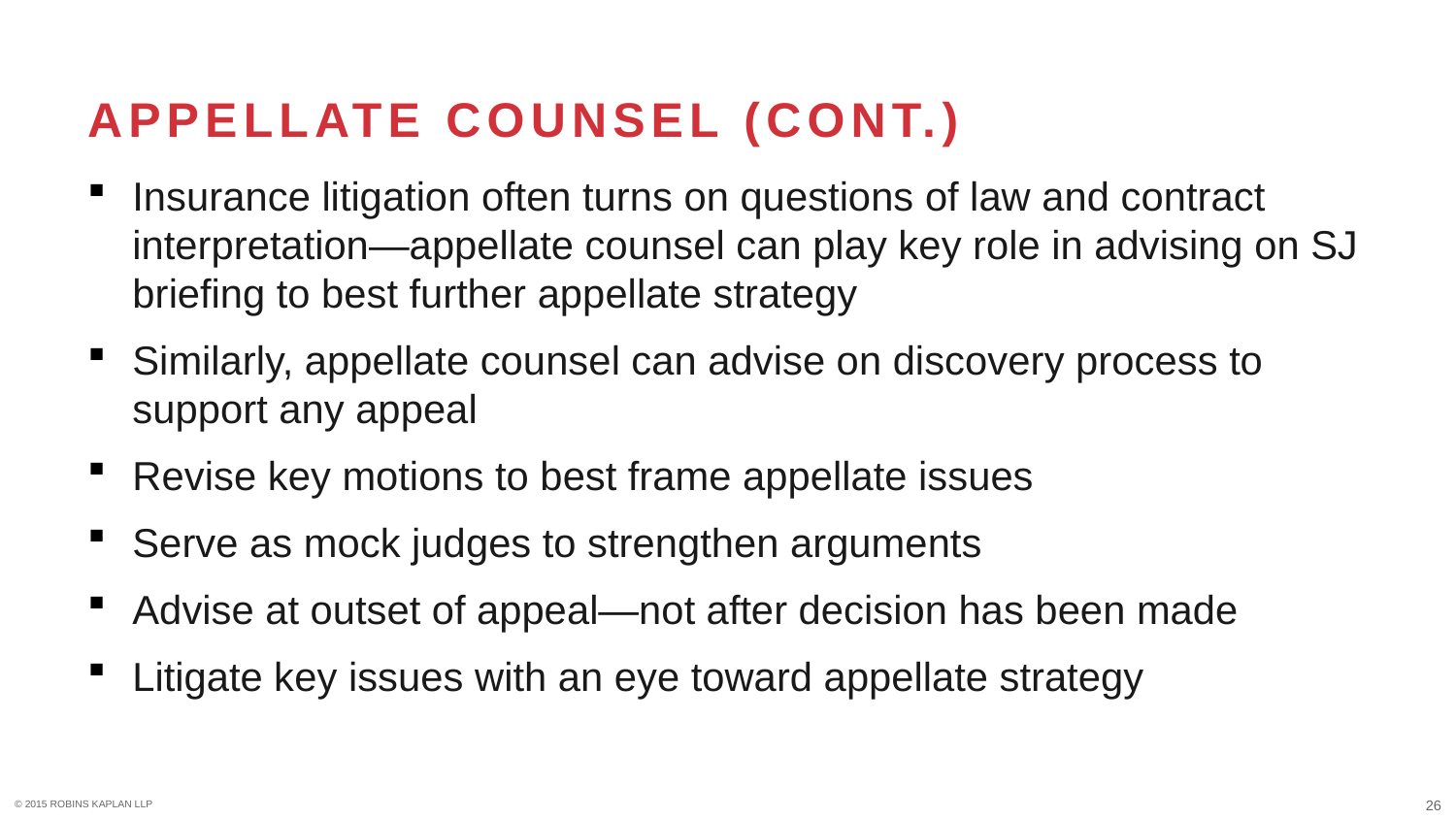

# Appellate counsel (Cont.)
Insurance litigation often turns on questions of law and contract interpretation—appellate counsel can play key role in advising on SJ briefing to best further appellate strategy
Similarly, appellate counsel can advise on discovery process to support any appeal
Revise key motions to best frame appellate issues
Serve as mock judges to strengthen arguments
Advise at outset of appeal—not after decision has been made
Litigate key issues with an eye toward appellate strategy

26